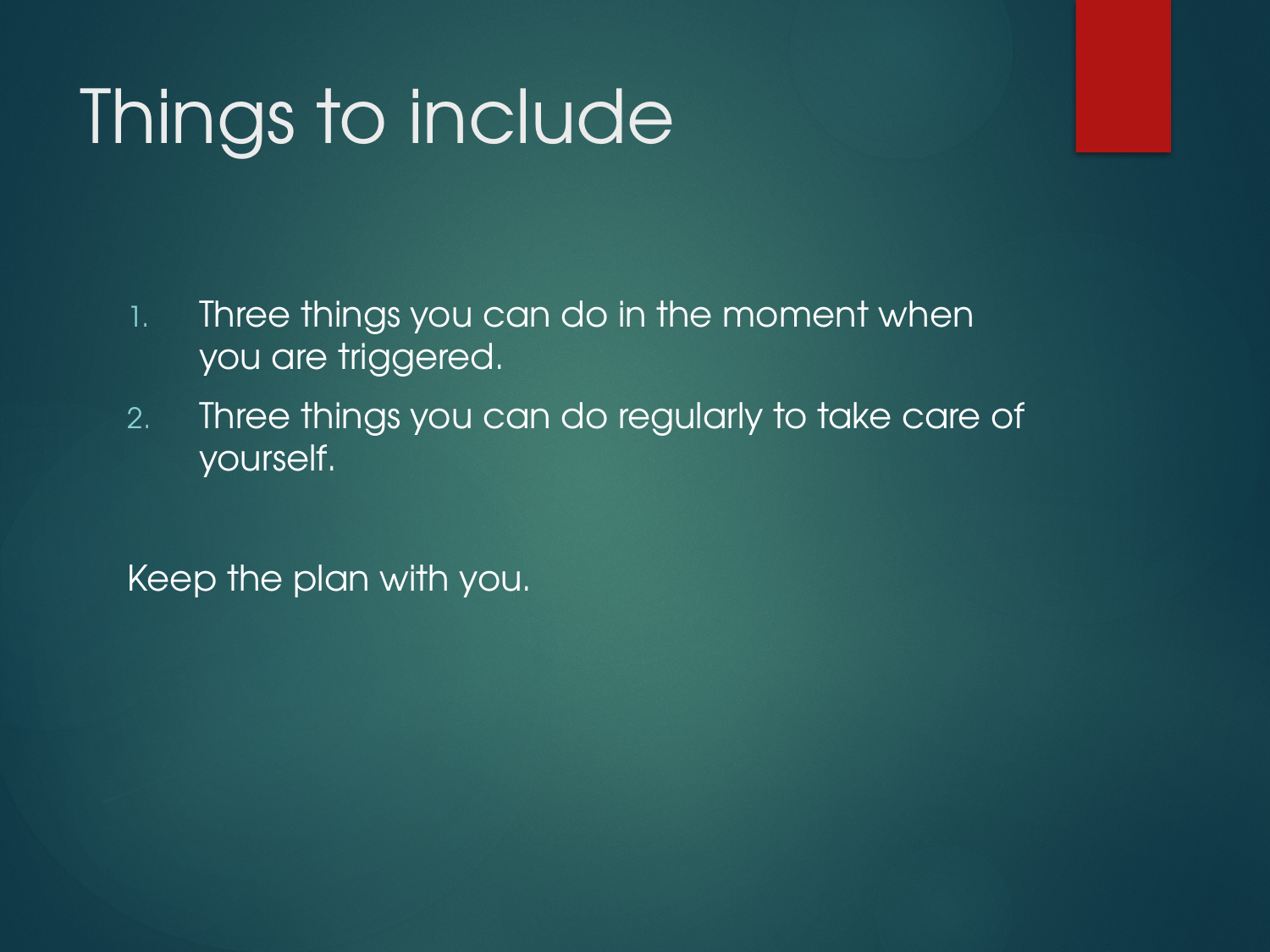

# Things to include
Three things you can do in the moment when you are triggered.
Three things you can do regularly to take care of yourself.

Keep the plan with you.